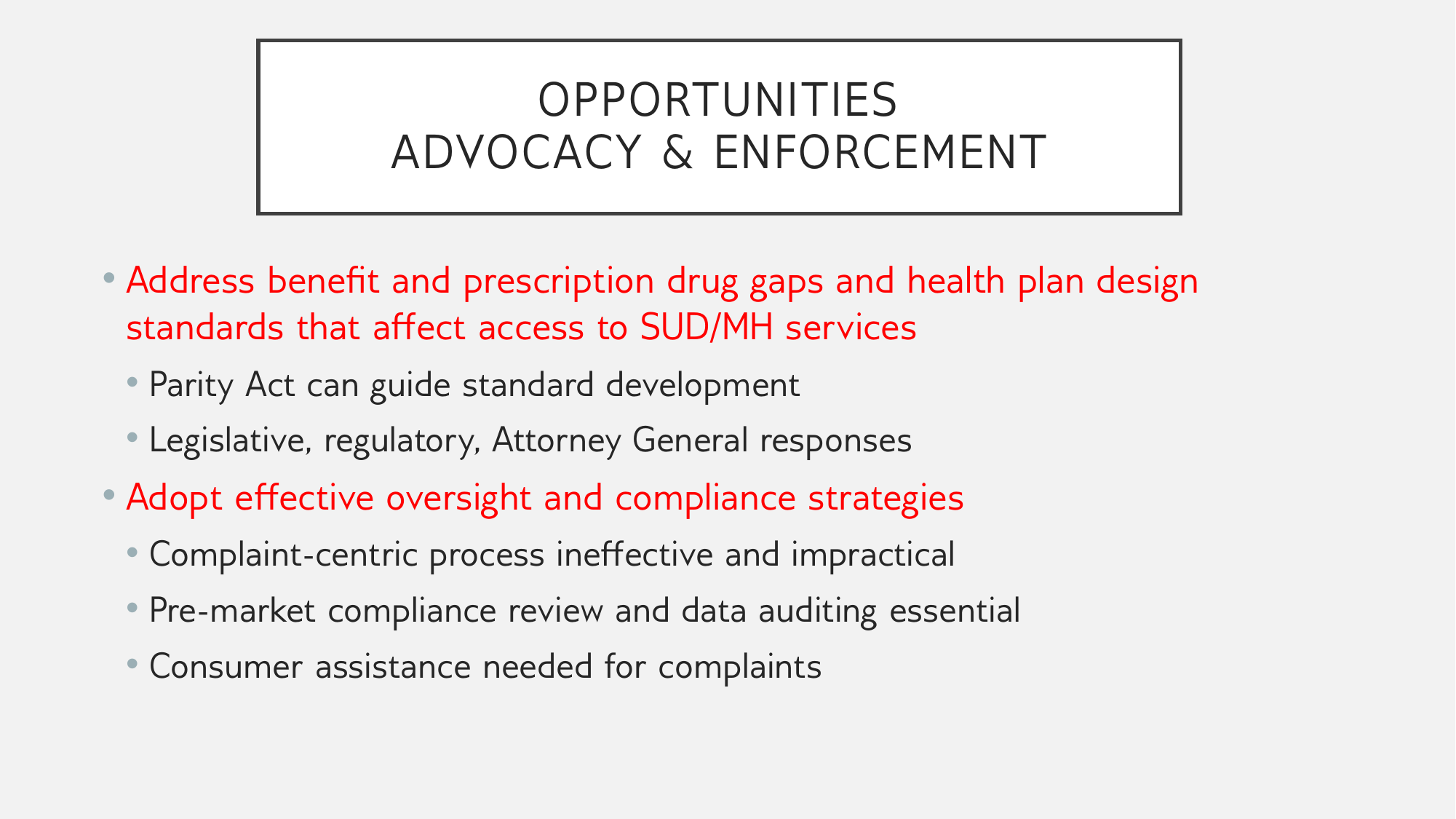

# Opportunities advocacy & enforcement
Address benefit and prescription drug gaps and health plan design standards that affect access to SUD/MH services
Parity Act can guide standard development
Legislative, regulatory, Attorney General responses
Adopt effective oversight and compliance strategies
Complaint-centric process ineffective and impractical
Pre-market compliance review and data auditing essential
Consumer assistance needed for complaints